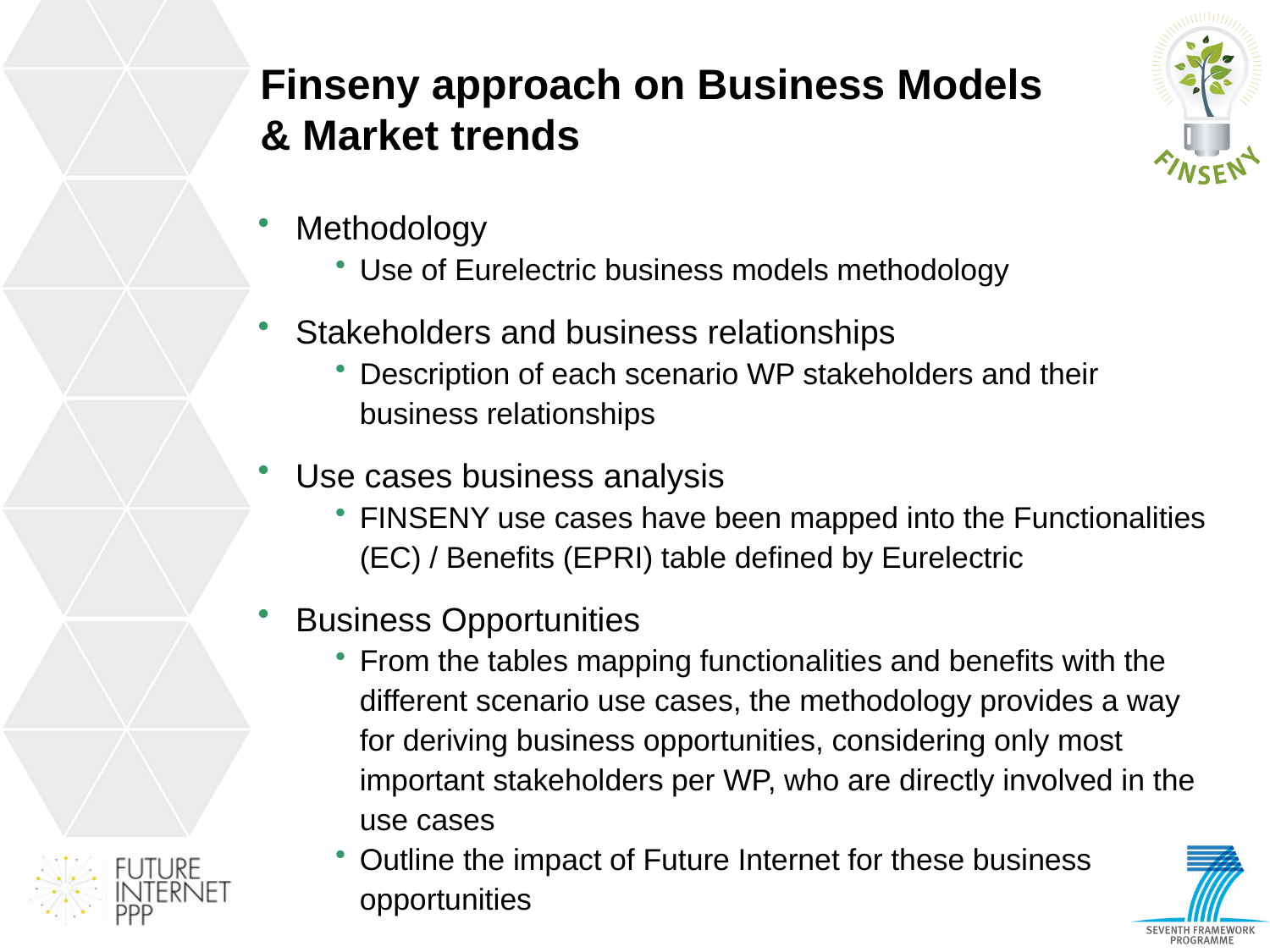

# Finseny approach on Business Models & Market trends
Methodology
Use of Eurelectric business models methodology
Stakeholders and business relationships
Description of each scenario WP stakeholders and their business relationships
Use cases business analysis
FINSENY use cases have been mapped into the Functionalities (EC) / Benefits (EPRI) table defined by Eurelectric
Business Opportunities
From the tables mapping functionalities and benefits with the different scenario use cases, the methodology provides a way for deriving business opportunities, considering only most important stakeholders per WP, who are directly involved in the use cases
Outline the impact of Future Internet for these business opportunities